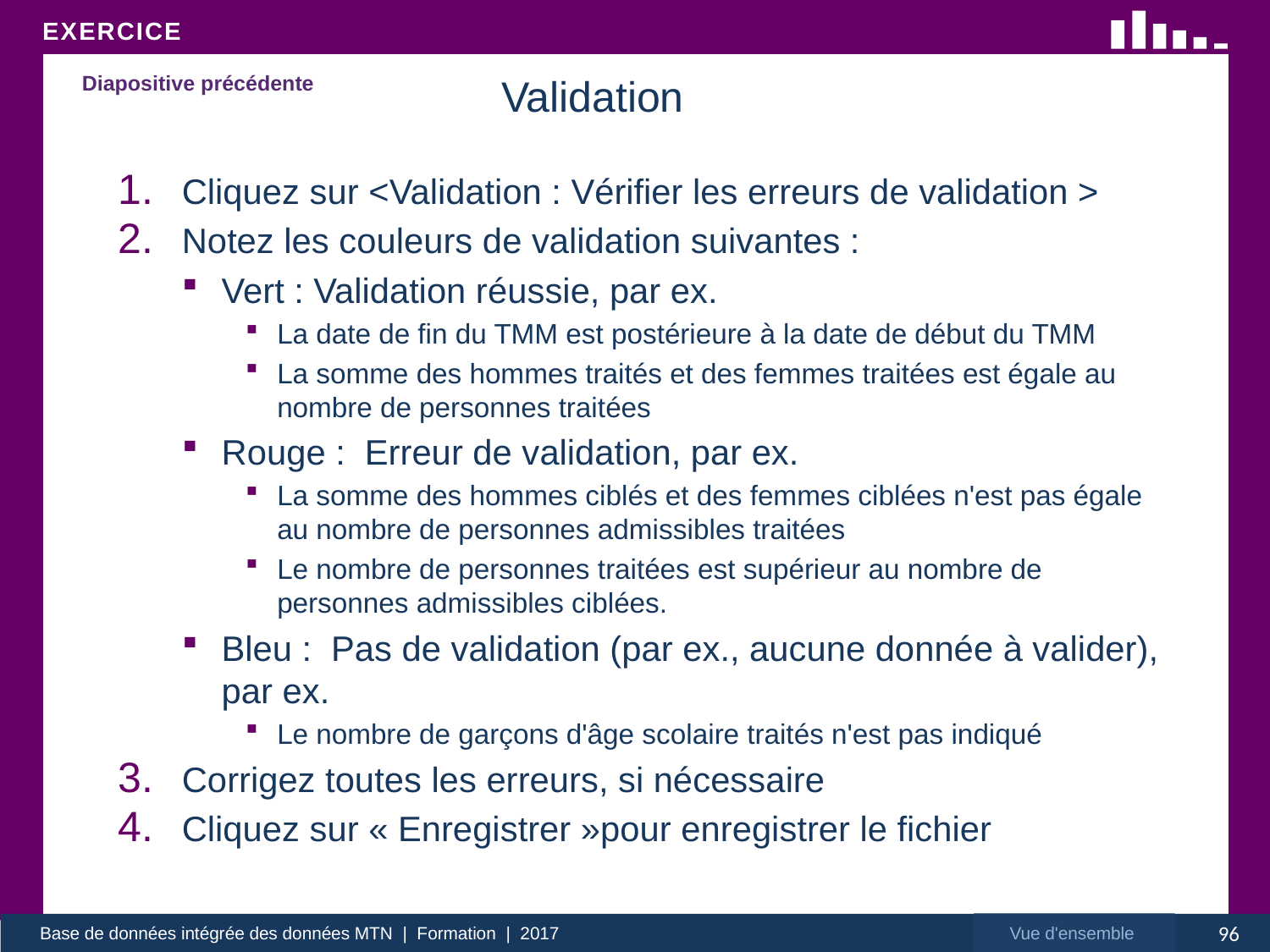

Validation
Cliquez sur <Validation : Vérifier les erreurs de validation >
Notez les couleurs de validation suivantes :
Vert : Validation réussie, par ex.
La date de fin du TMM est postérieure à la date de début du TMM
La somme des hommes traités et des femmes traitées est égale au nombre de personnes traitées
Rouge :  Erreur de validation, par ex.
La somme des hommes ciblés et des femmes ciblées n'est pas égale au nombre de personnes admissibles traitées
Le nombre de personnes traitées est supérieur au nombre de personnes admissibles ciblées.
Bleu :  Pas de validation (par ex., aucune donnée à valider), par ex.
Le nombre de garçons d'âge scolaire traités n'est pas indiqué
Corrigez toutes les erreurs, si nécessaire
Cliquez sur « Enregistrer »pour enregistrer le fichier